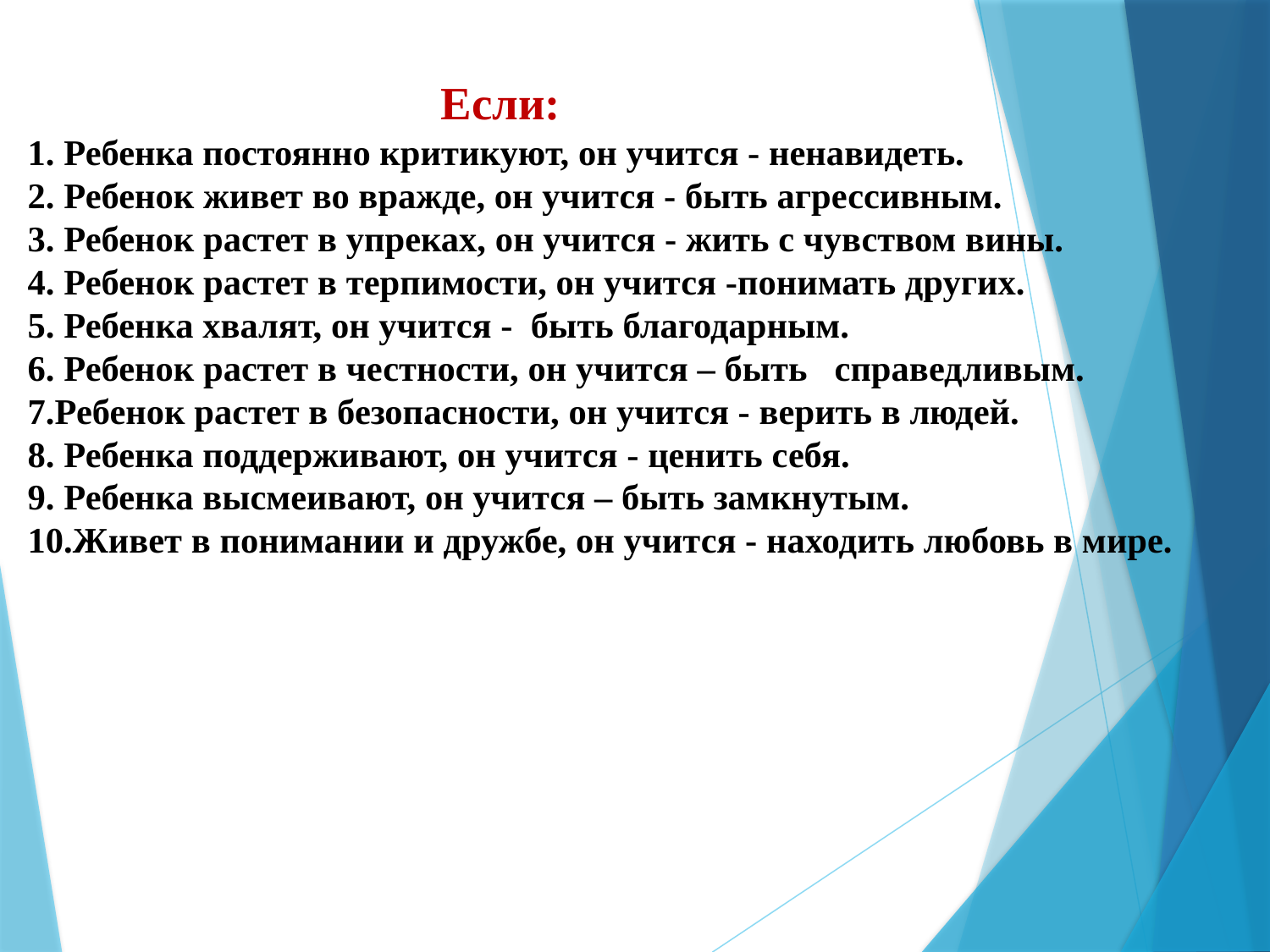

# Если: 1. Ребенка постоянно критикуют, он учится - ненавидеть. 2. Ребенок живет во вражде, он учится - быть агрессивным. 3. Ребенок растет в упреках, он учится - жить с чувством вины. 4. Ребенок растет в терпимости, он учится -понимать других. 5. Ребенка хвалят, он учится -  быть благодарным. 6. Ребенок растет в честности, он учится – быть   справедливым. 7.Ребенок растет в безопасности, он учится - верить в людей. 8. Ребенка поддерживают, он учится - ценить себя. 9. Ребенка высмеивают, он учится – быть замкнутым. 10.Живет в понимании и дружбе, он учится - находить любовь в мире.